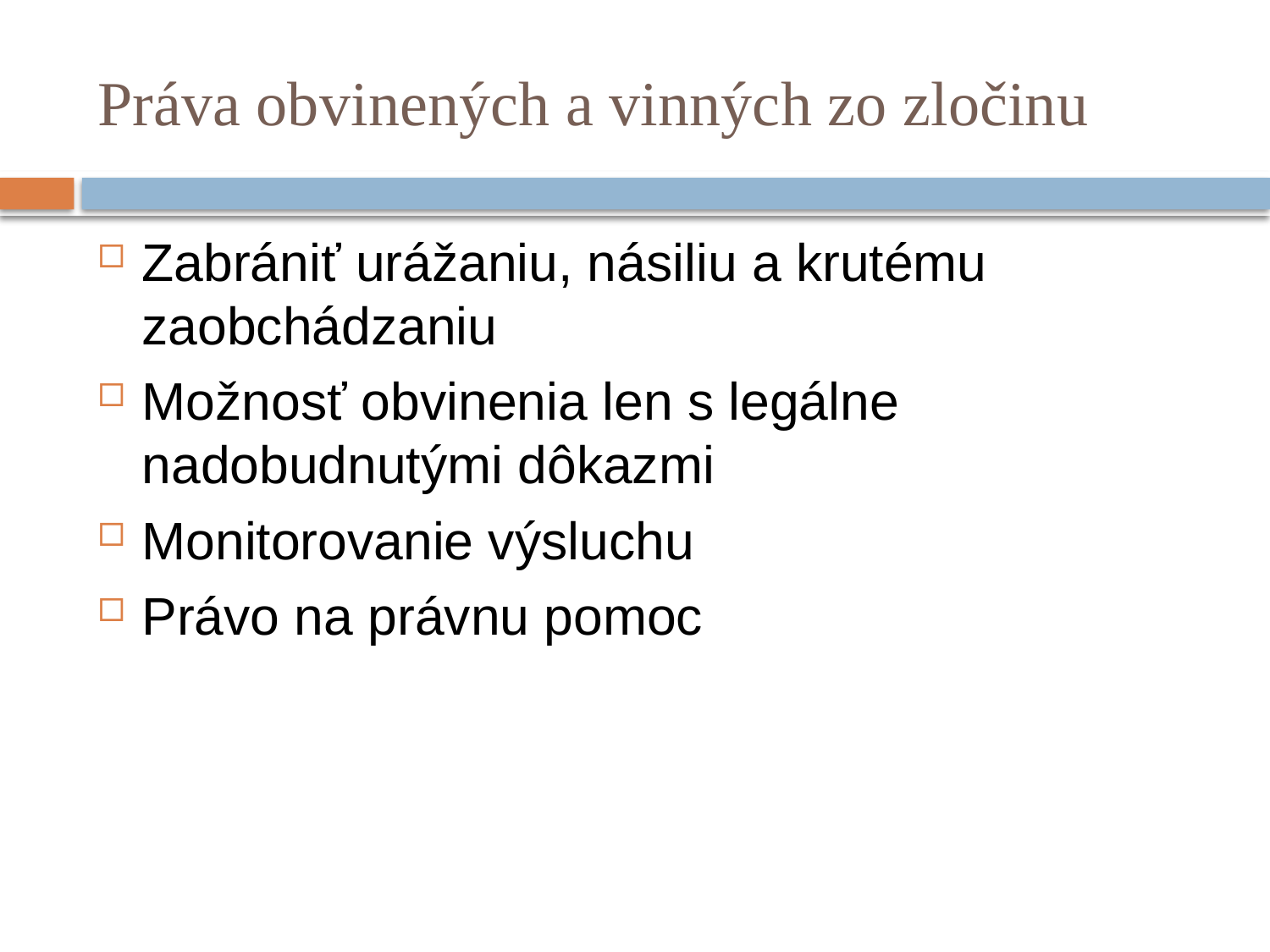

# Práva obvinených a vinných zo zločinu
Zabrániť urážaniu, násiliu a krutému zaobchádzaniu
Možnosť obvinenia len s legálne nadobudnutými dôkazmi
Monitorovanie výsluchu
Právo na právnu pomoc